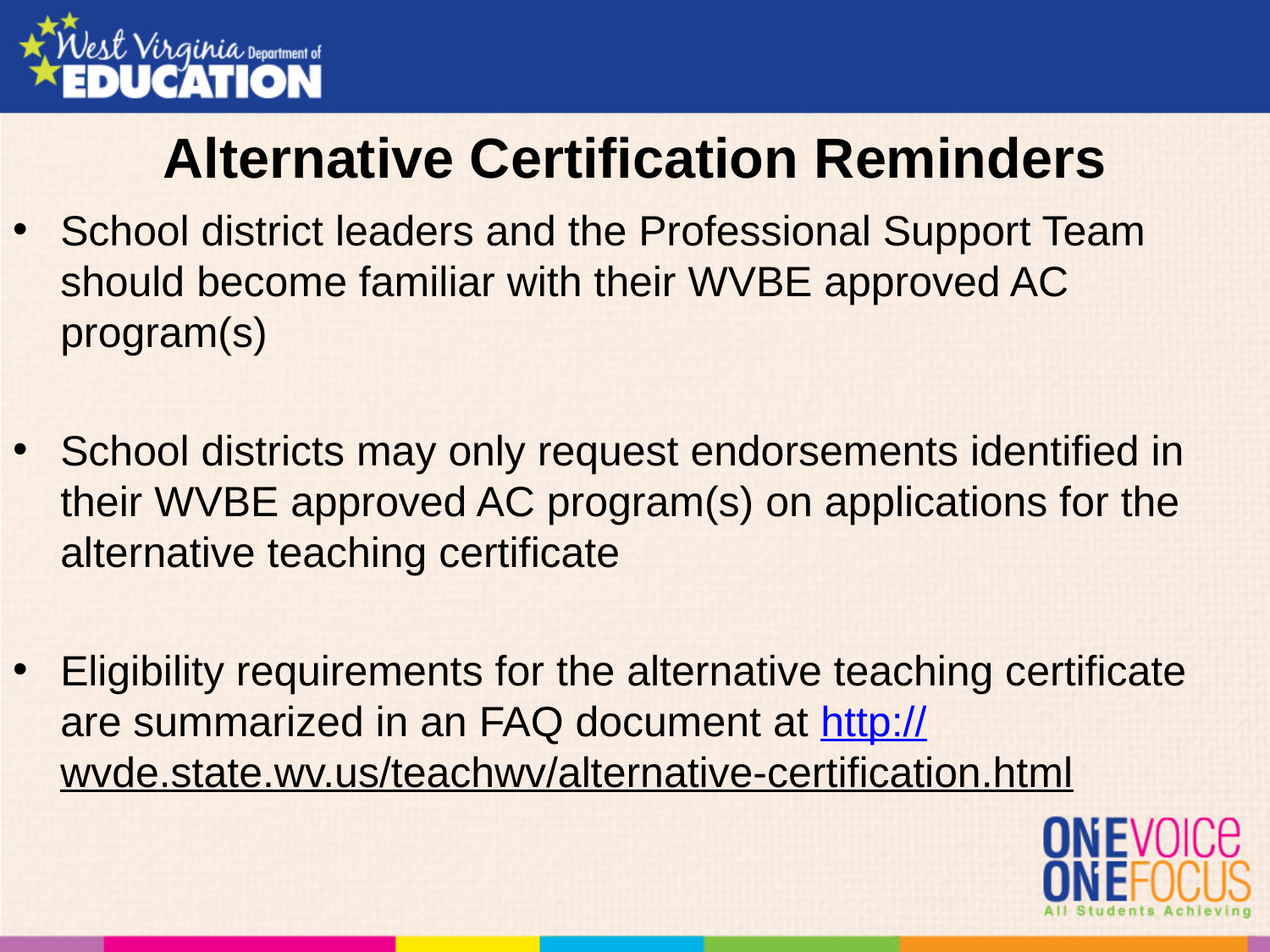

# Alternative Certification Reminders
School district leaders and the Professional Support Team should become familiar with their WVBE approved AC program(s)

School districts may only request endorsements identified in their WVBE approved AC program(s) on applications for the alternative teaching certificate

Eligibility requirements for the alternative teaching certificate are summarized in an FAQ document at http://wvde.state.wv.us/teachwv/alternative-certification.html